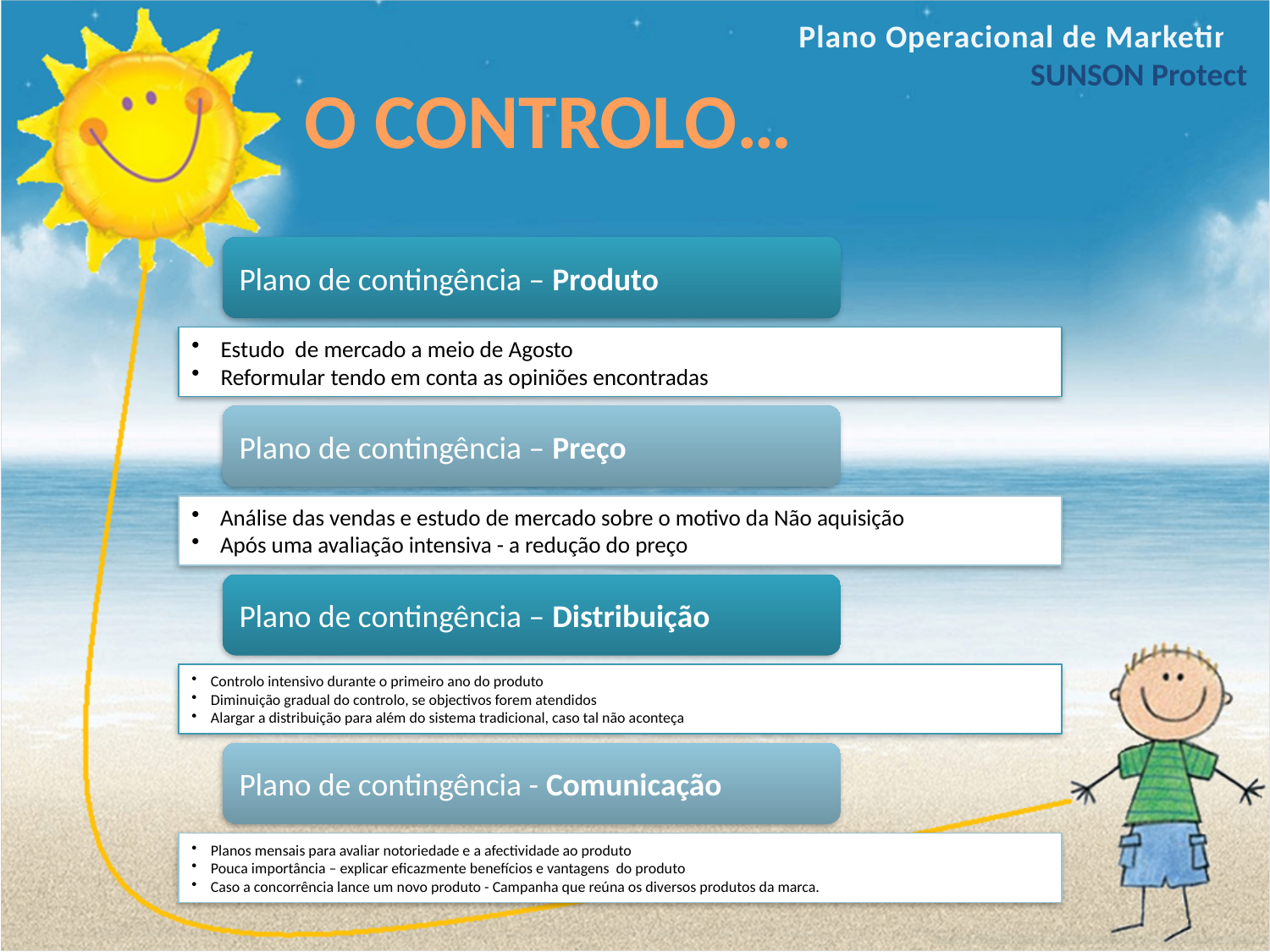

Plano Operacional de Marketing
SUNSON Protect
# O CONTROLO…
Plano de contingência – Produto
Estudo  de mercado a meio de Agosto
Plano de contingência – Preço
Análise das vendas e estudo de mercado sobre o motivo da Não aquisição
Após uma avaliação intensiva - a redução do preço
Plano de contingência – Distribuição
Controlo intensivo durante o primeiro ano do produto
Diminuição gradual do controlo, se objectivos forem atendidos
Plano de contingência - Comunicação
Planos mensais para avaliar notoriedade e a afectividade ao produto
Pouca importância – explicar eficazmente benefícios e vantagens  do produto
Reformular tendo em conta as opiniões encontradas
Alargar a distribuição para além do sistema tradicional, caso tal não aconteça
Caso a concorrência lance um novo produto - Campanha que reúna os diversos produtos da marca.